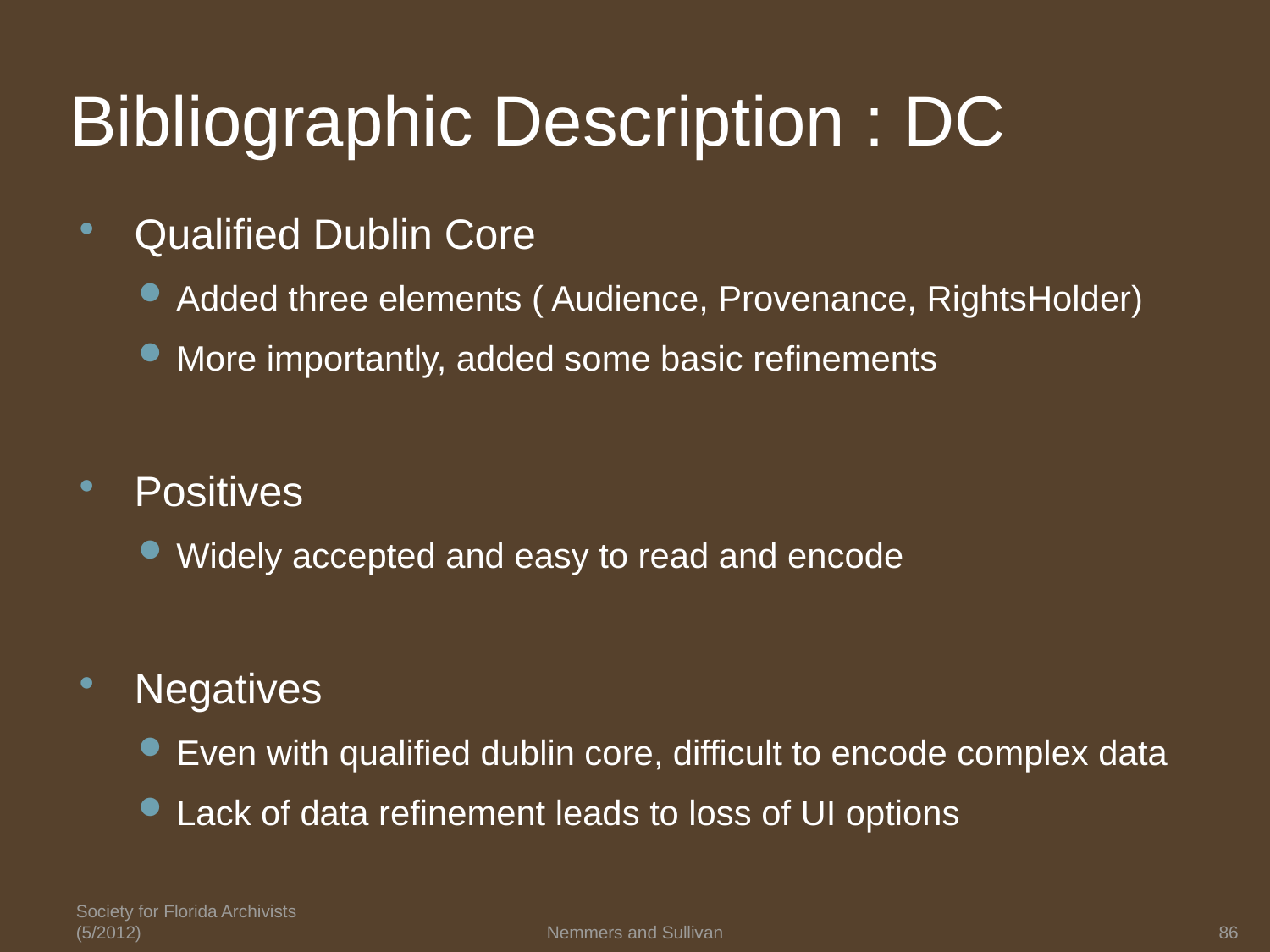

# Bibliographic Description : DC
Qualified Dublin Core
Added three elements ( Audience, Provenance, RightsHolder)
More importantly, added some basic refinements

Positives
Widely accepted and easy to read and encode

Negatives
Even with qualified dublin core, difficult to encode complex data
Lack of data refinement leads to loss of UI options
Society for Florida Archivists (5/2012)
Nemmers and Sullivan
86